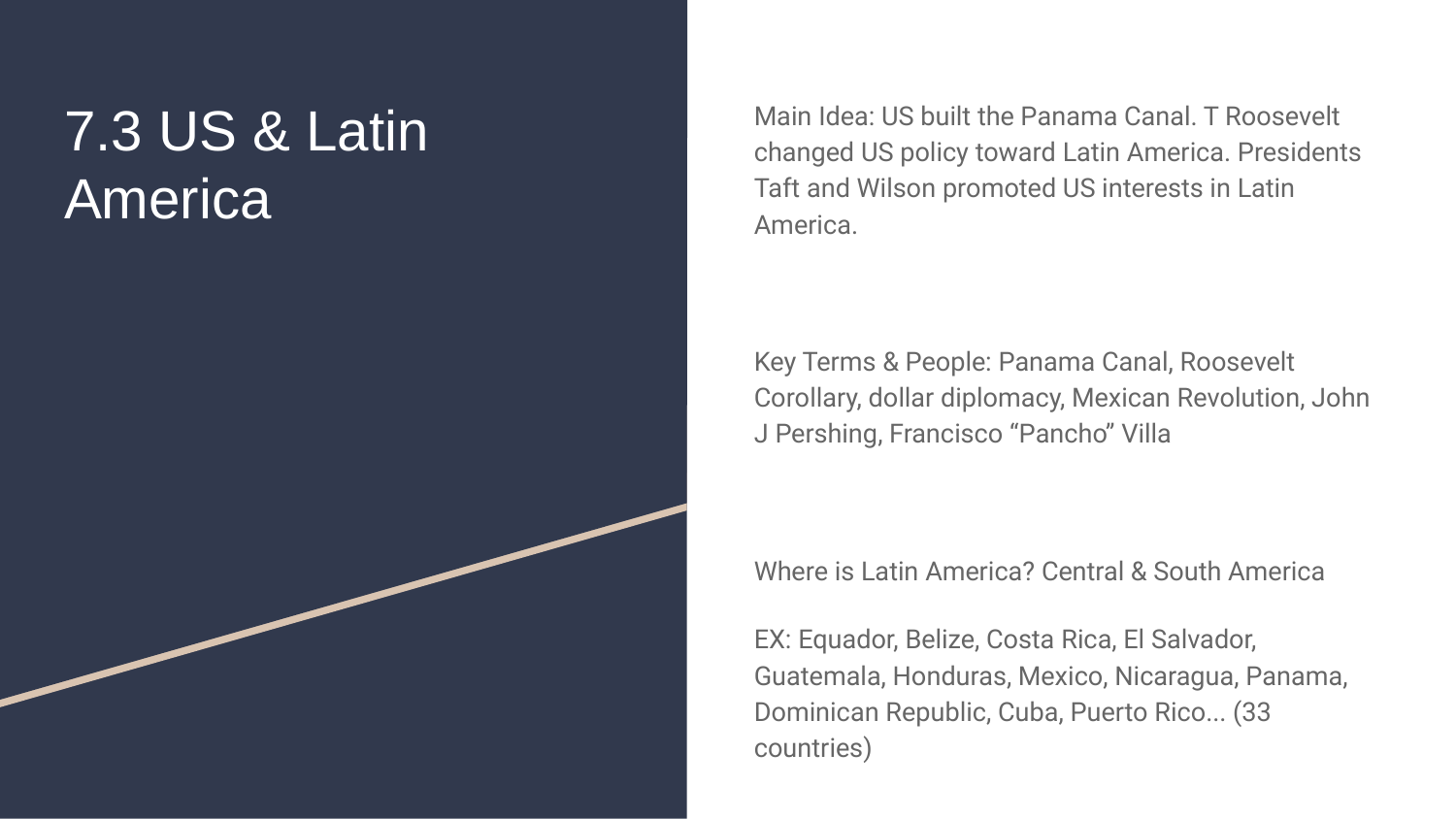

# 7.3 US & Latin America
Main Idea: US built the Panama Canal. T Roosevelt changed US policy toward Latin America. Presidents Taft and Wilson promoted US interests in Latin America.

Key Terms & People: Panama Canal, Roosevelt Corollary, dollar diplomacy, Mexican Revolution, John J Pershing, Francisco “Pancho” Villa

Where is Latin America? Central & South America
EX: Equador, Belize, Costa Rica, El Salvador, Guatemala, Honduras, Mexico, Nicaragua, Panama, Dominican Republic, Cuba, Puerto Rico... (33 countries)